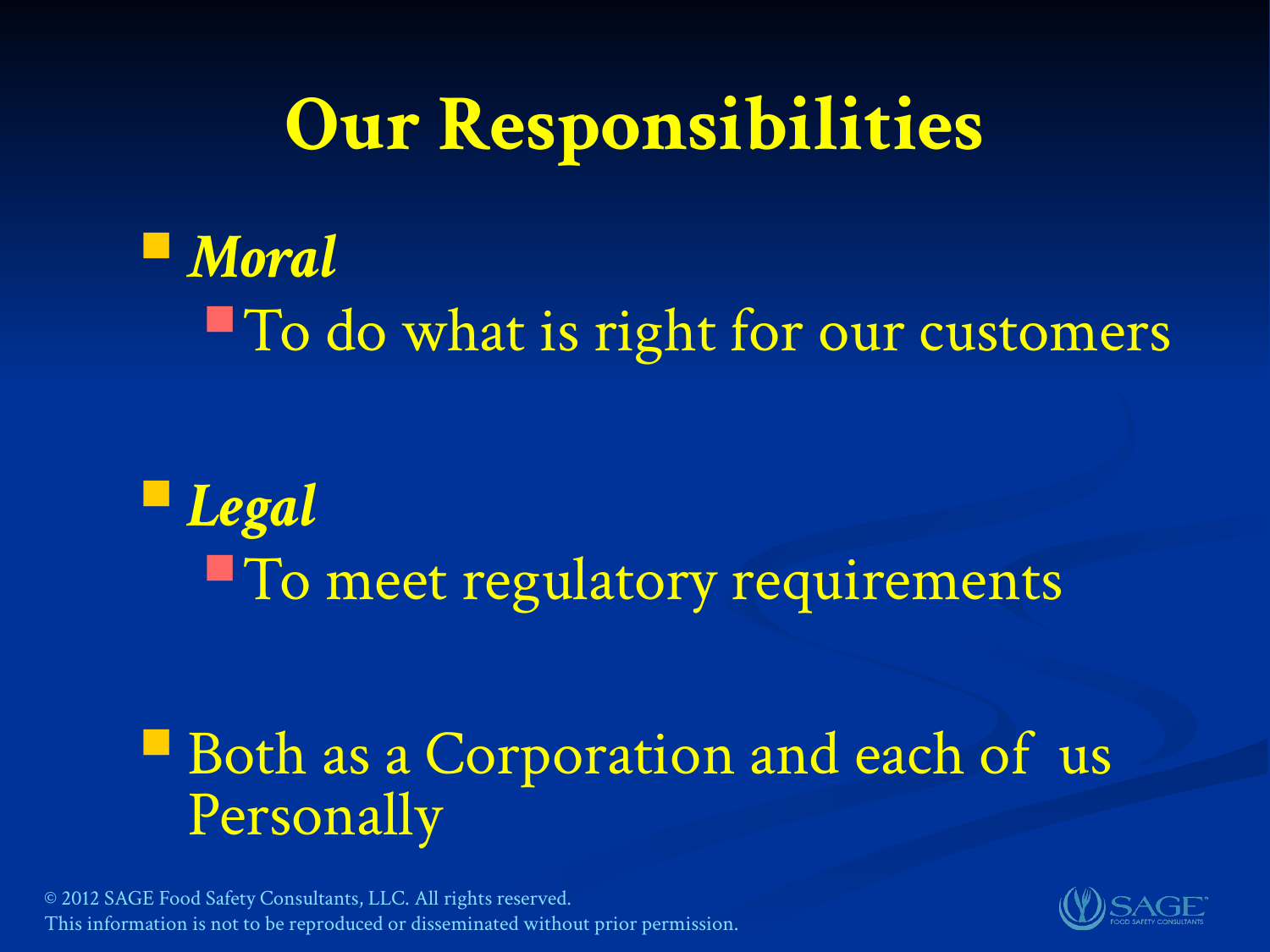

Our Responsibilities
Moral
To do what is right for our customers

Legal
To meet regulatory requirements

Both as a Corporation and each of  us Personally